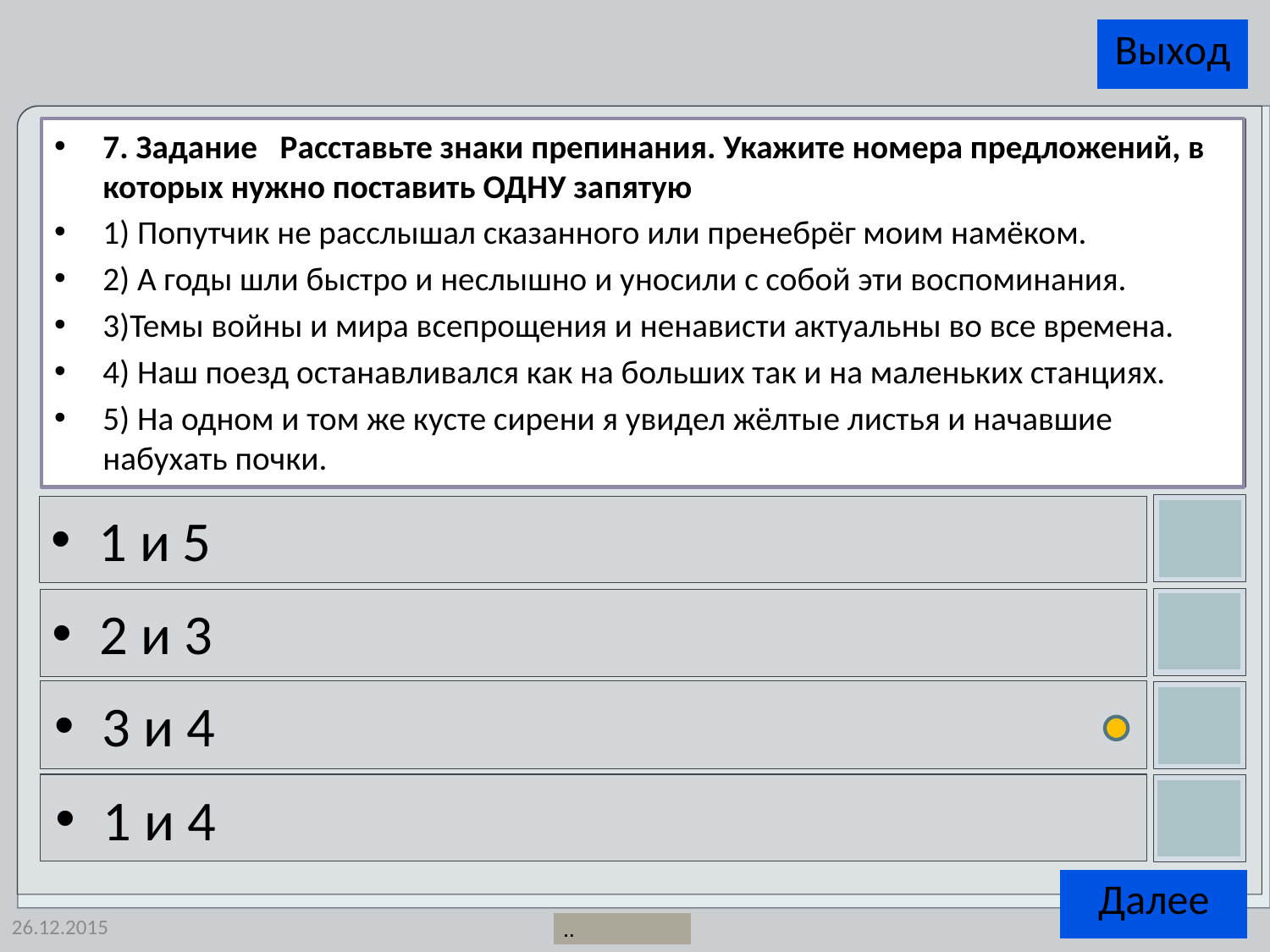

7. Задание   Расставьте знаки препинания. Укажите номера предложений, в которых нужно поставить ОДНУ запятую
1) Попутчик не расслышал сказанного или пренебрёг моим намёком.
2) А годы шли быстро и неслышно и уносили с собой эти воспоминания.
3)Темы войны и мира всепрощения и ненависти актуальны во все времена.
4) Наш поезд останавливался как на больших так и на маленьких станциях.
5) На одном и том же кусте сирени я увидел жёлтые листья и начавшие набухать почки.

1 и 5
2 и 3
3 и 4
1 и 4
26.12.2015